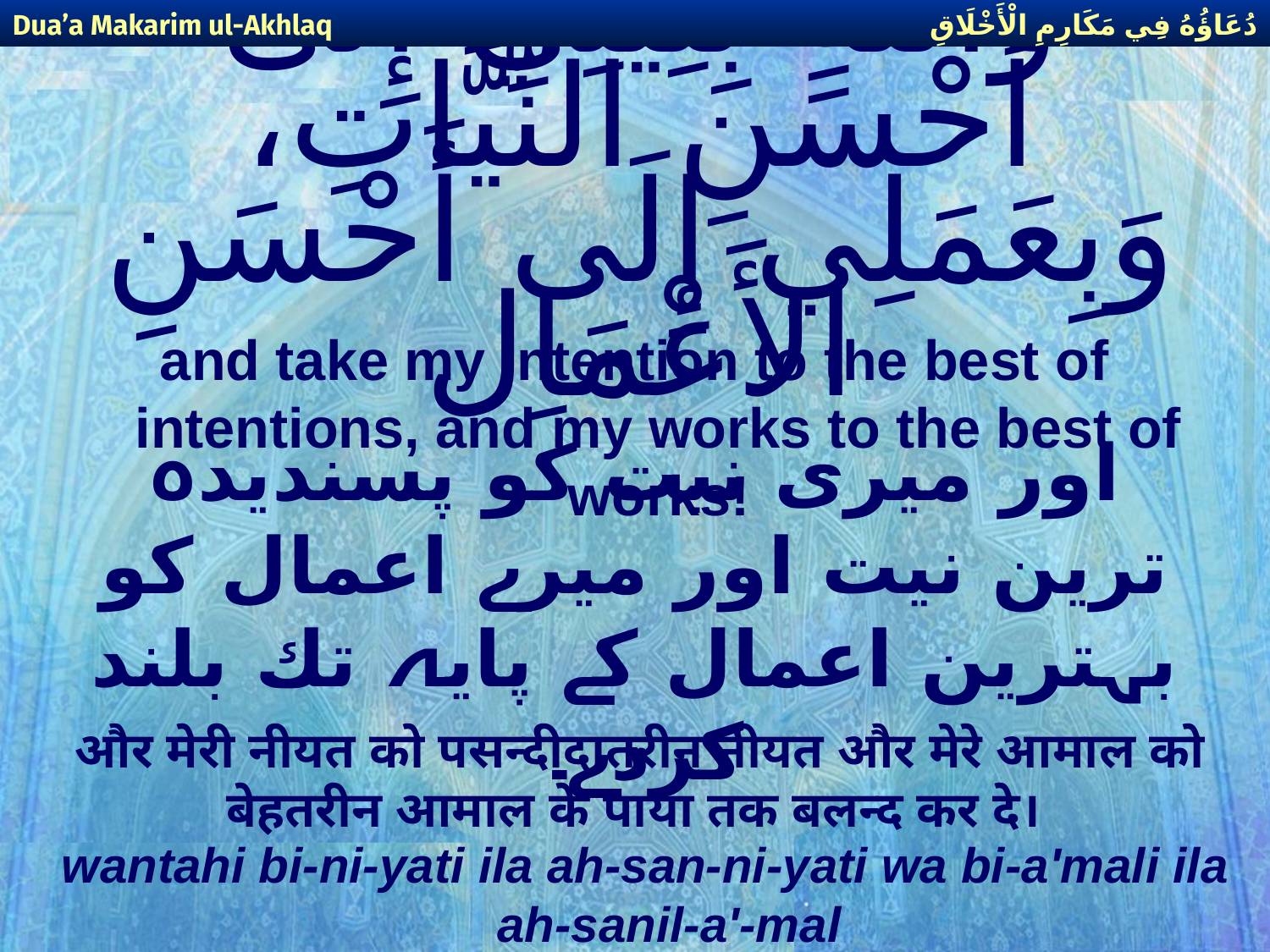

دُعَاؤُهُ فِي مَكَارِمِ الْأَخْلَاقِ
Dua’a Makarim ul-Akhlaq
# وَانتَهِ بِنِيَّتِي إِلَى أَحْسَنِ النِّيَّاتِ، وَبِعَمَلِي إِلَى أَحْسَنِ الأَعْمَاِل
and take my intention to the best of intentions, and my works to the best of works!
اور میری نیت كو پسندیدہ ترین نیت اور میرے اعمال كو بہترین اعمال كے پایہ تك بلند كردے۔
और मेरी नीयत को पसन्दीदातरीन नीयत और मेरे आमाल को बेहतरीन आमाल के पाया तक बलन्द कर दे।
wantahi bi-ni-yati ila ah-san-ni-yati wa bi-a'mali ila ah-sanil-a'-mal